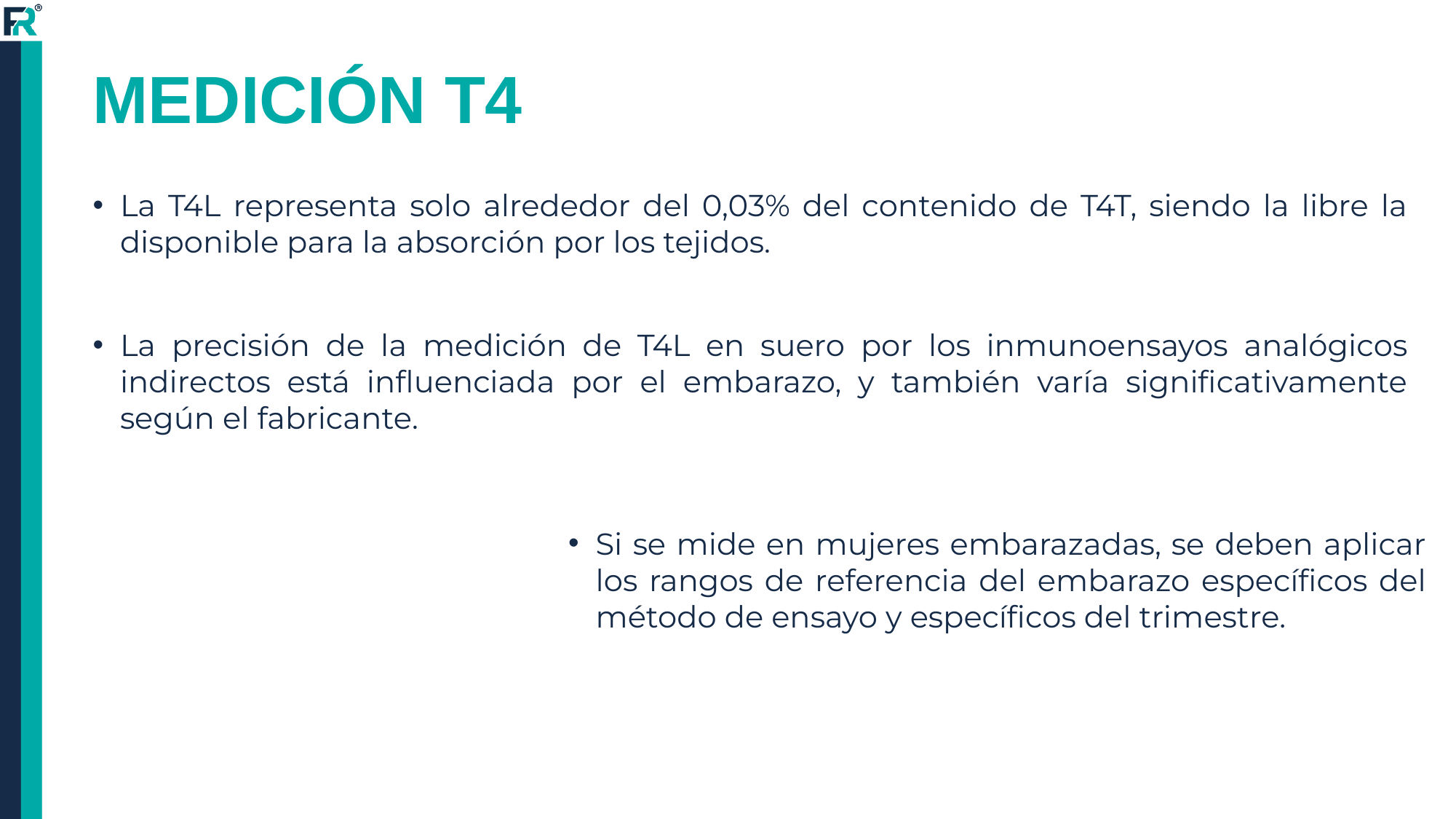

# MEDICIÓN T4
La T4L representa solo alrededor del 0,03% del contenido de T4T, siendo la libre la disponible para la absorción por los tejidos.

La precisión de la medición de T4L en suero por los inmunoensayos analógicos indirectos está influenciada por el embarazo, y también varía significativamente según el fabricante.

Si se mide en mujeres embarazadas, se deben aplicar los rangos de referencia del embarazo específicos del método de ensayo y específicos del trimestre.